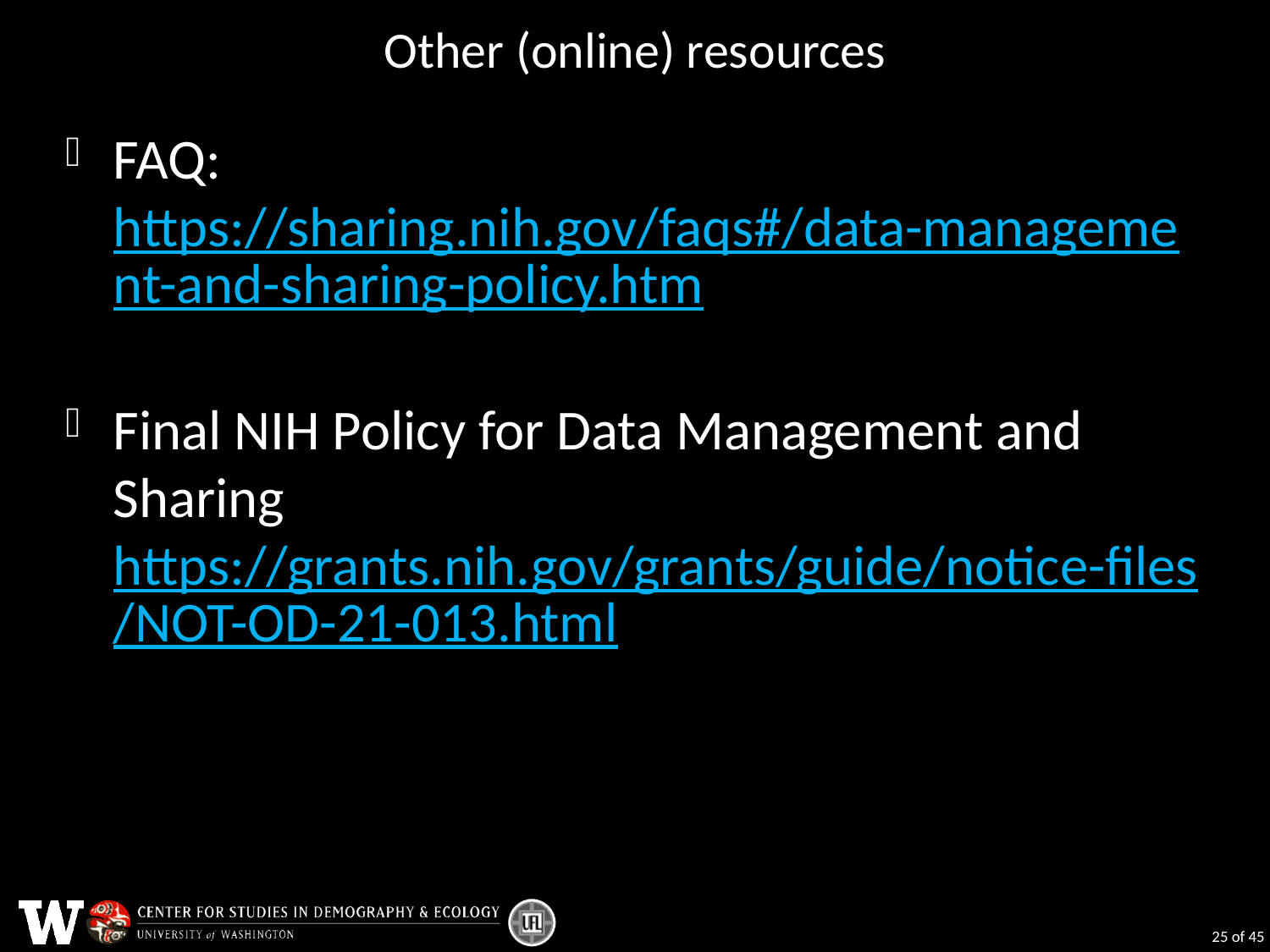

# Other (online) resources
FAQ: https://sharing.nih.gov/faqs#/data-management-and-sharing-policy.htm
Final NIH Policy for Data Management and Sharing https://grants.nih.gov/grants/guide/notice-files/NOT-OD-21-013.html
25 of 45